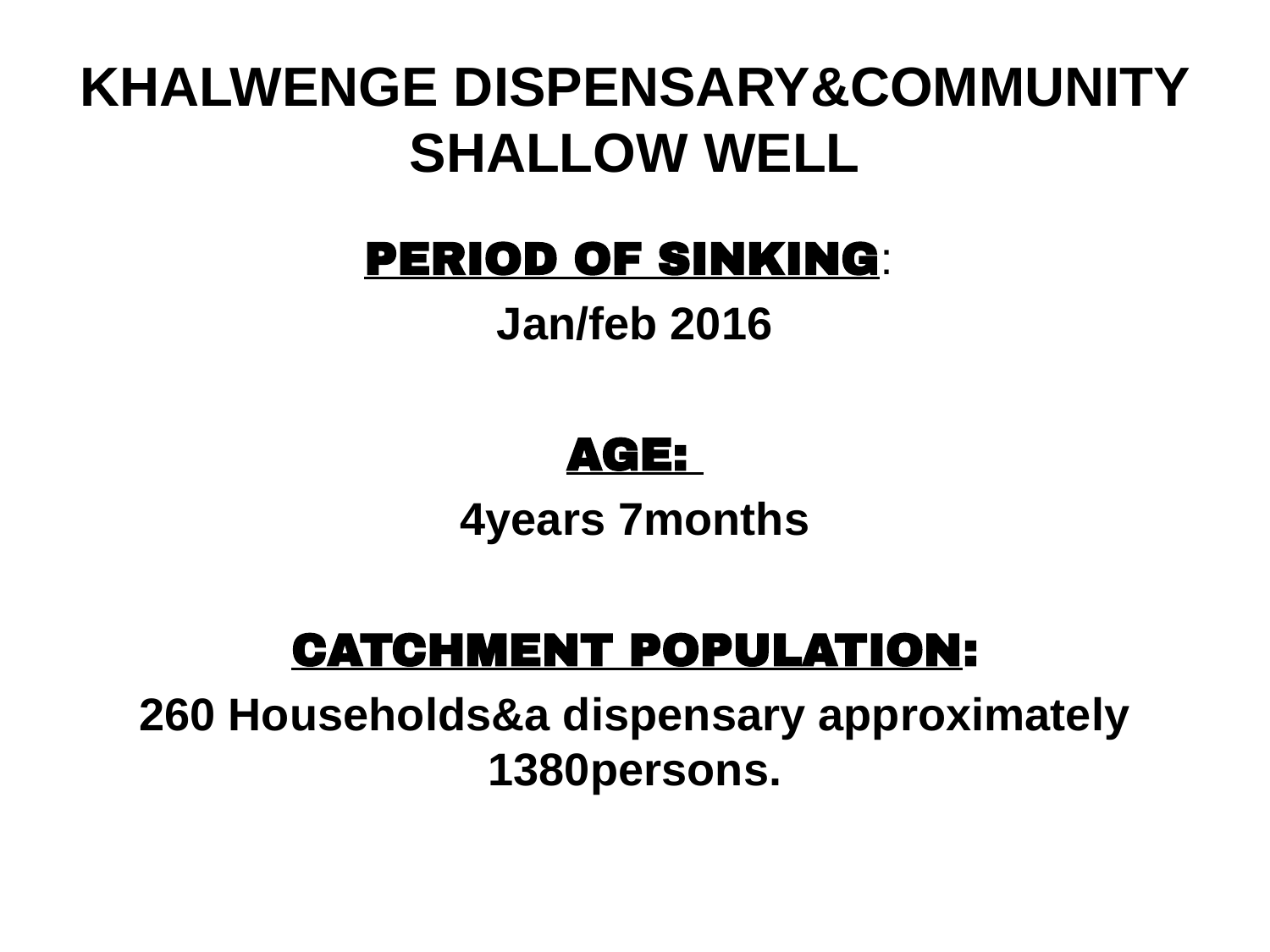

# KHALWENGE DISPENSARY&COMMUNITY SHALLOW WELL
PERIOD OF SINKING:
Jan/feb 2016

AGE:
4years 7months

CATCHMENT POPULATION:
260 Households&a dispensary approximately 1380persons.